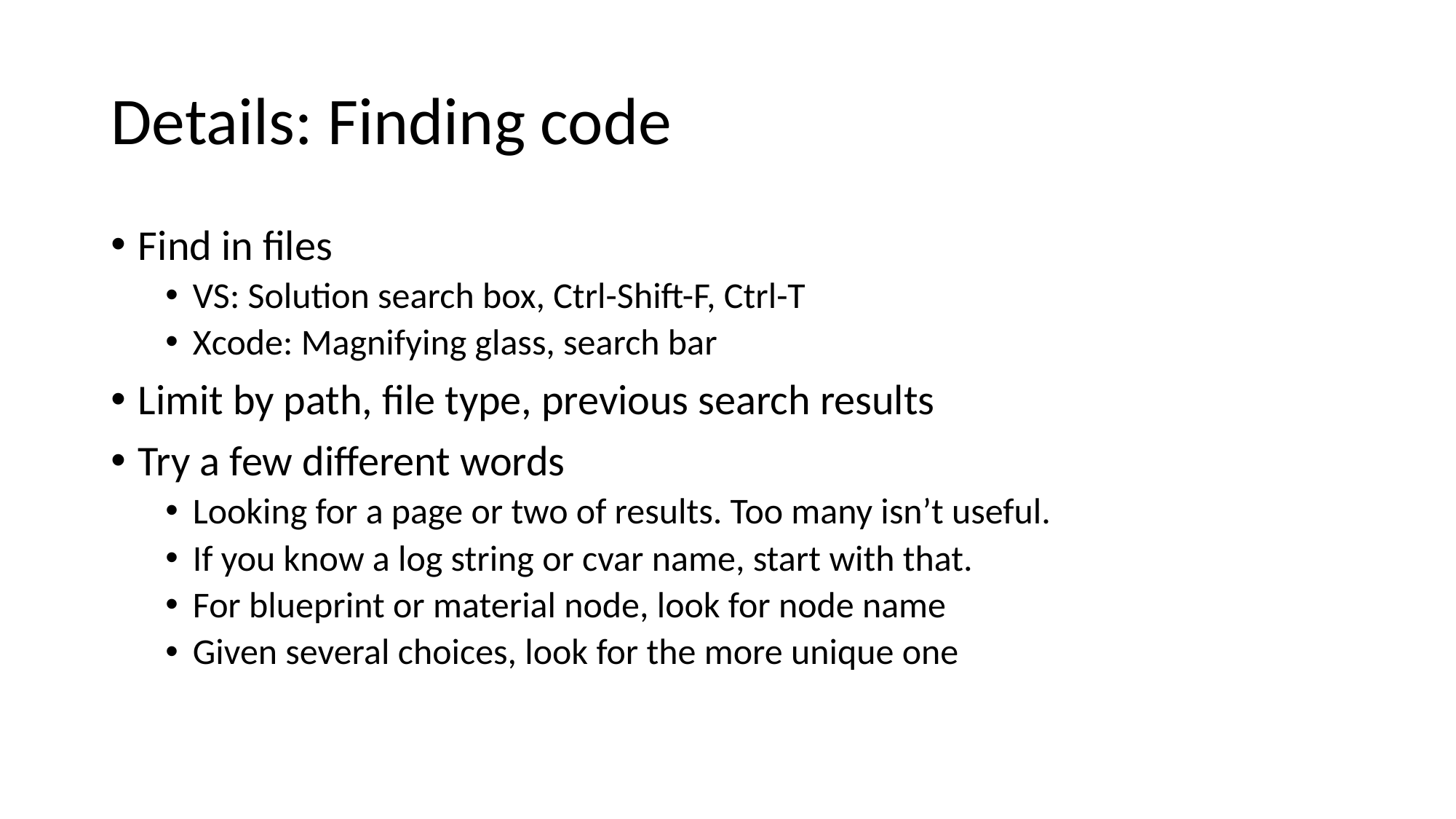

# Details: Finding code
Find in files
VS: Solution search box, Ctrl-Shift-F, Ctrl-T
Xcode: Magnifying glass, search bar
Limit by path, file type, previous search results
Try a few different words
Looking for a page or two of results. Too many isn’t useful.
If you know a log string or cvar name, start with that.
For blueprint or material node, look for node name
Given several choices, look for the more unique one